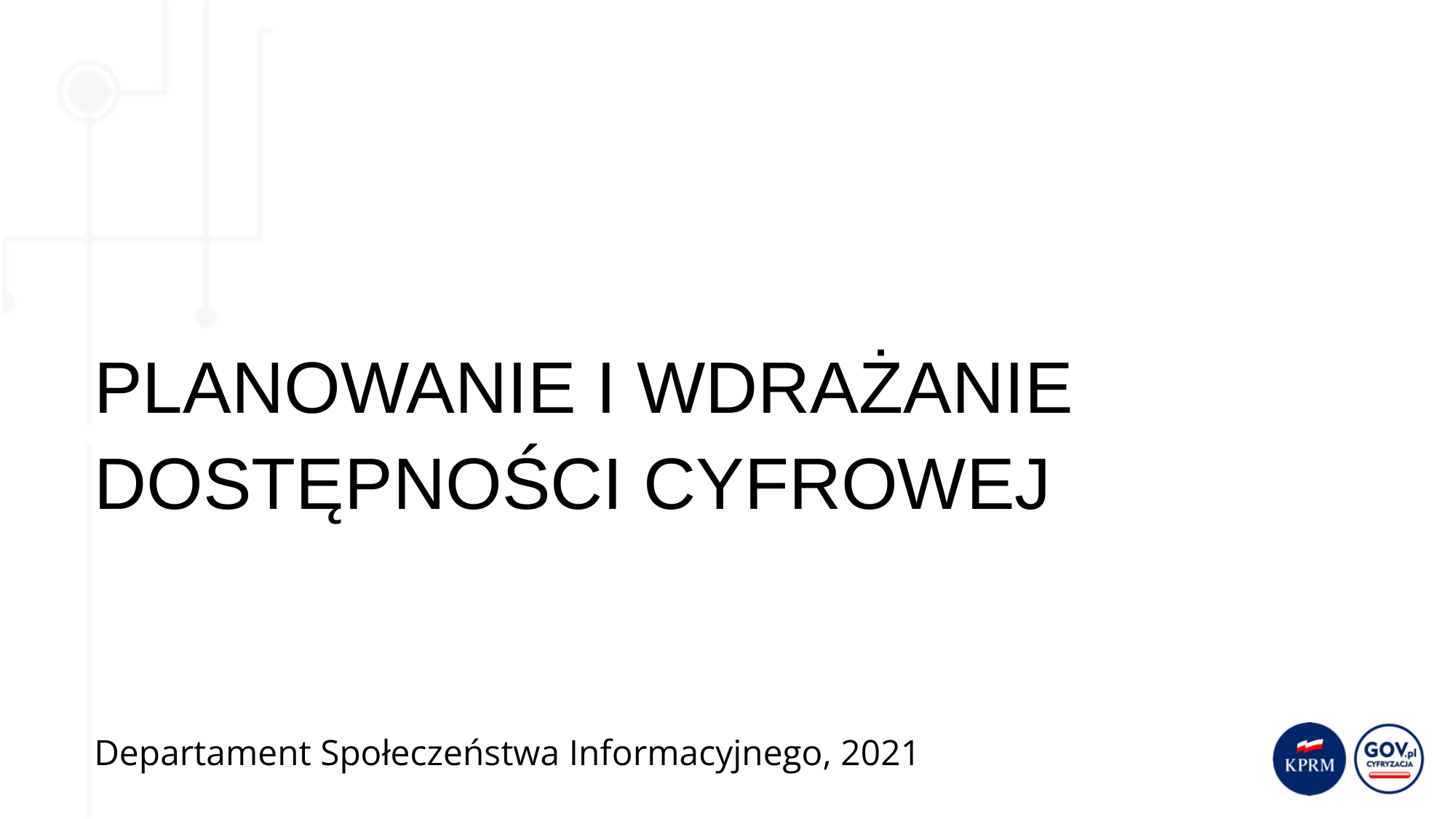

# PLANOWANIE I WDRAŻANIE DOSTĘPNOŚCI CYFROWEJ
Departament Społeczeństwa Informacyjnego, 2021